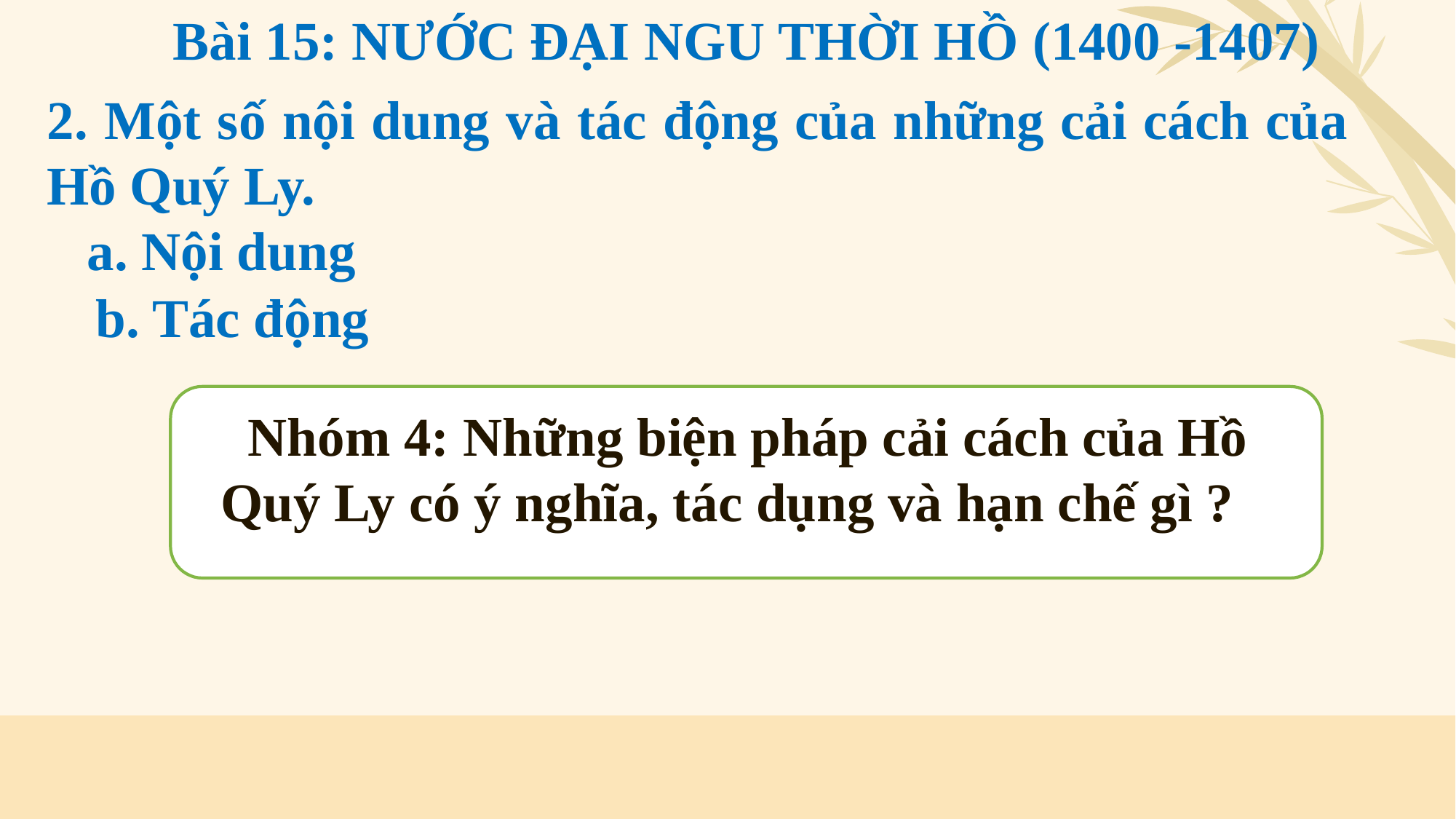

Bài 15: NƯỚC ĐẠI NGU THỜI HỒ (1400 -1407)
2. Một số nội dung và tác động của những cải cách của Hồ Quý Ly.
a. Nội dung
b. Tác động

  Nhóm 4: Những biện pháp cải cách của Hồ Quý Ly có ý nghĩa, tác dụng và hạn chế gì ?